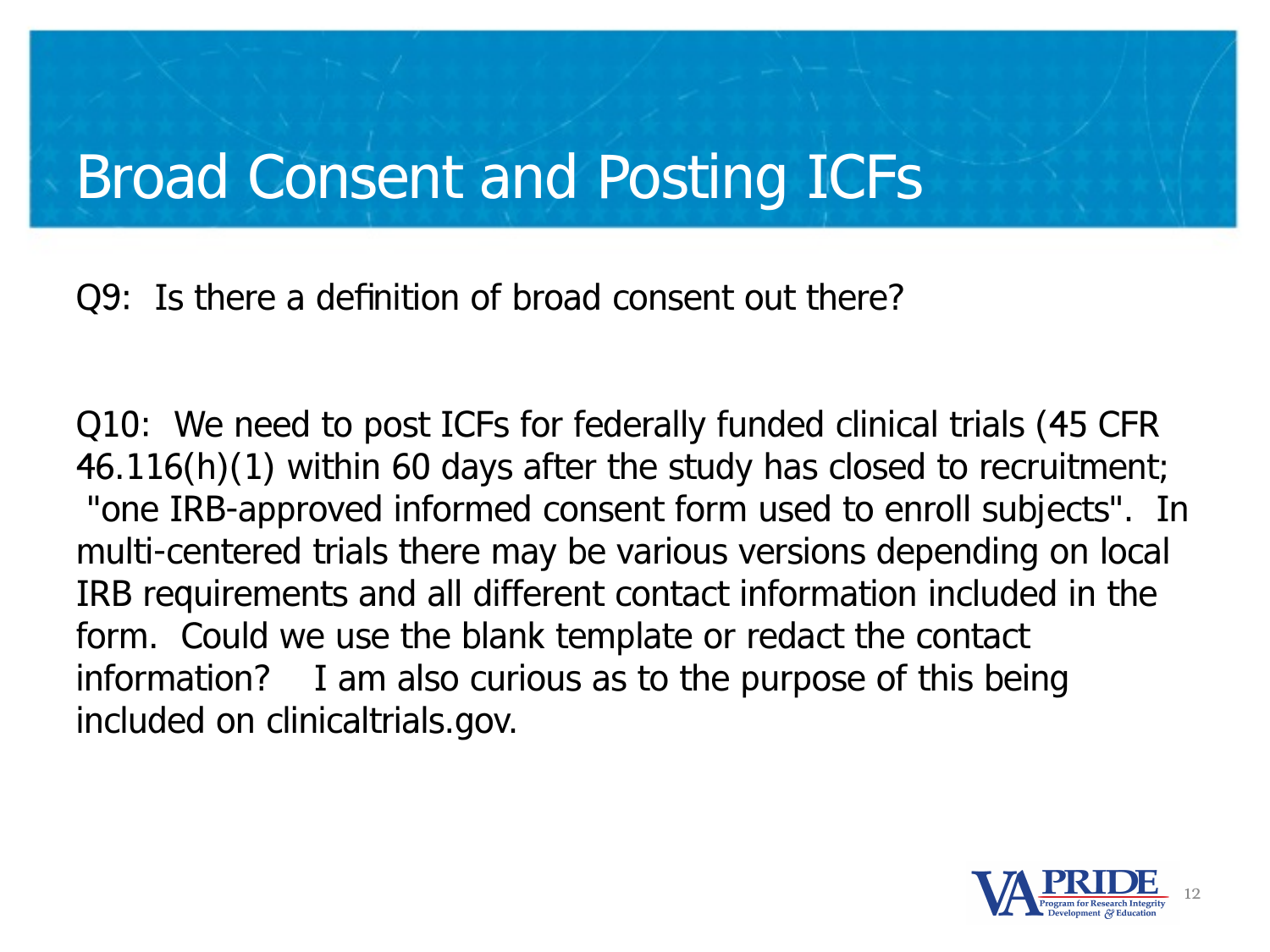

# Broad Consent and Posting ICFs
Q9:  Is there a definition of broad consent out there?

Q10:  We need to post ICFs for federally funded clinical trials (45 CFR 46.116(h)(1) within 60 days after the study has closed to recruitment;  "one IRB-approved informed consent form used to enroll subjects".  In multi-centered trials there may be various versions depending on local IRB requirements and all different contact information included in the form.  Could we use the blank template or redact the contact information?    I am also curious as to the purpose of this being included on clinicaltrials.gov.